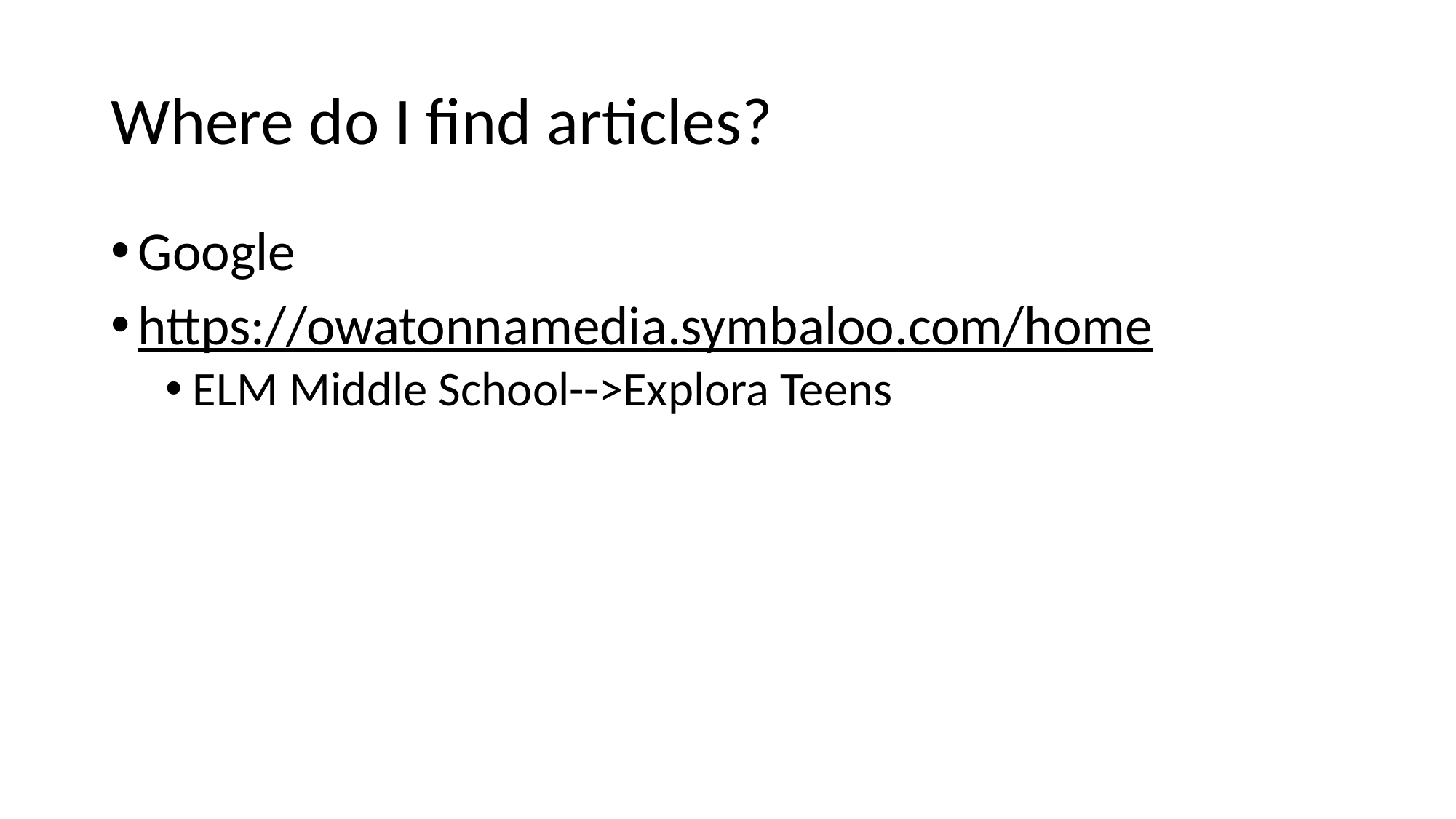

# Where do I find articles?
Google
https://owatonnamedia.symbaloo.com/home
ELM Middle School-->Explora Teens